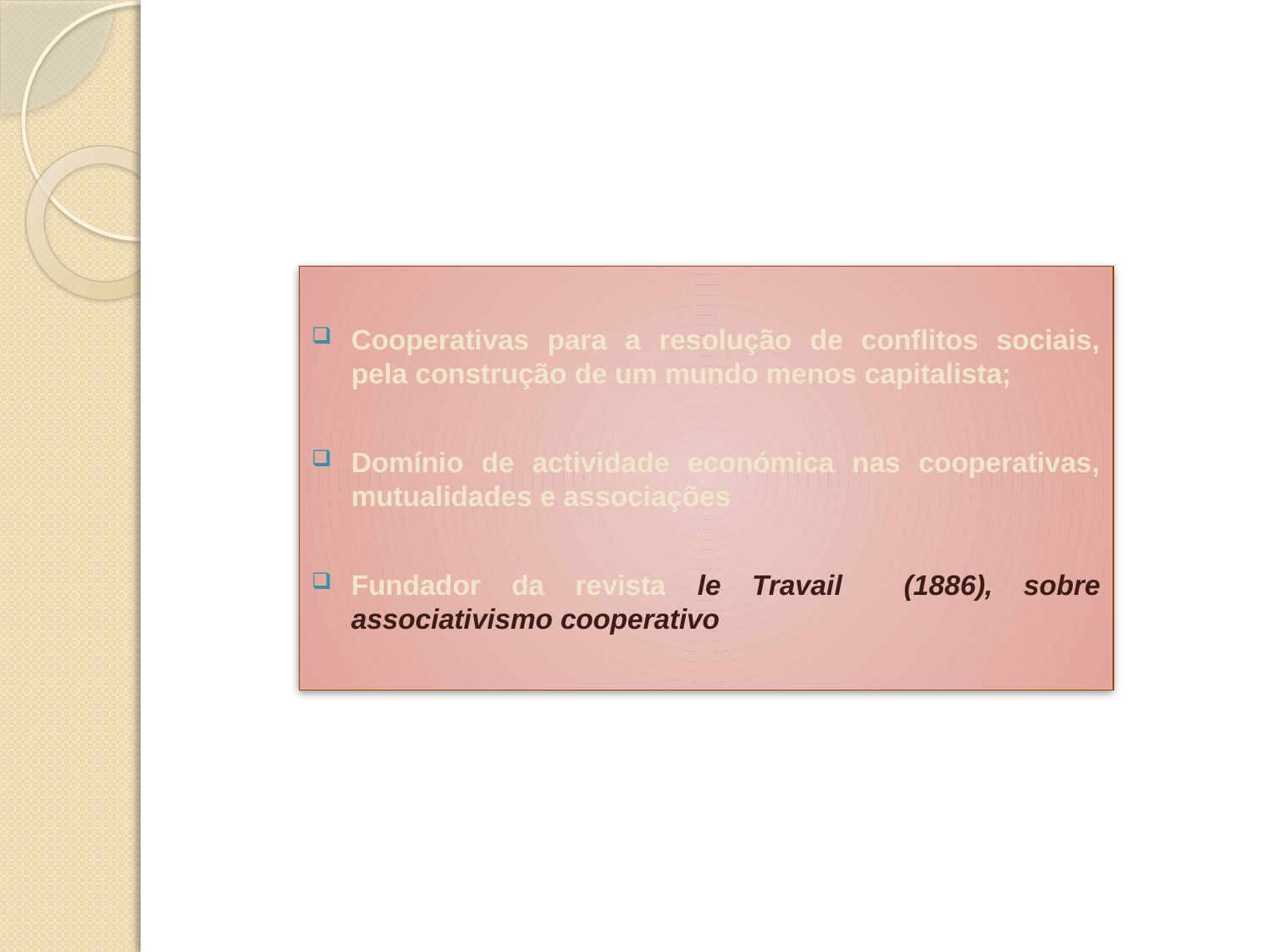

Cooperativas para a resolução de conflitos sociais, pela construção de um mundo menos capitalista;

Domínio de actividade económica nas cooperativas, mutualidades e associações

Fundador da revista le Travail  (1886), sobre associativismo cooperativo